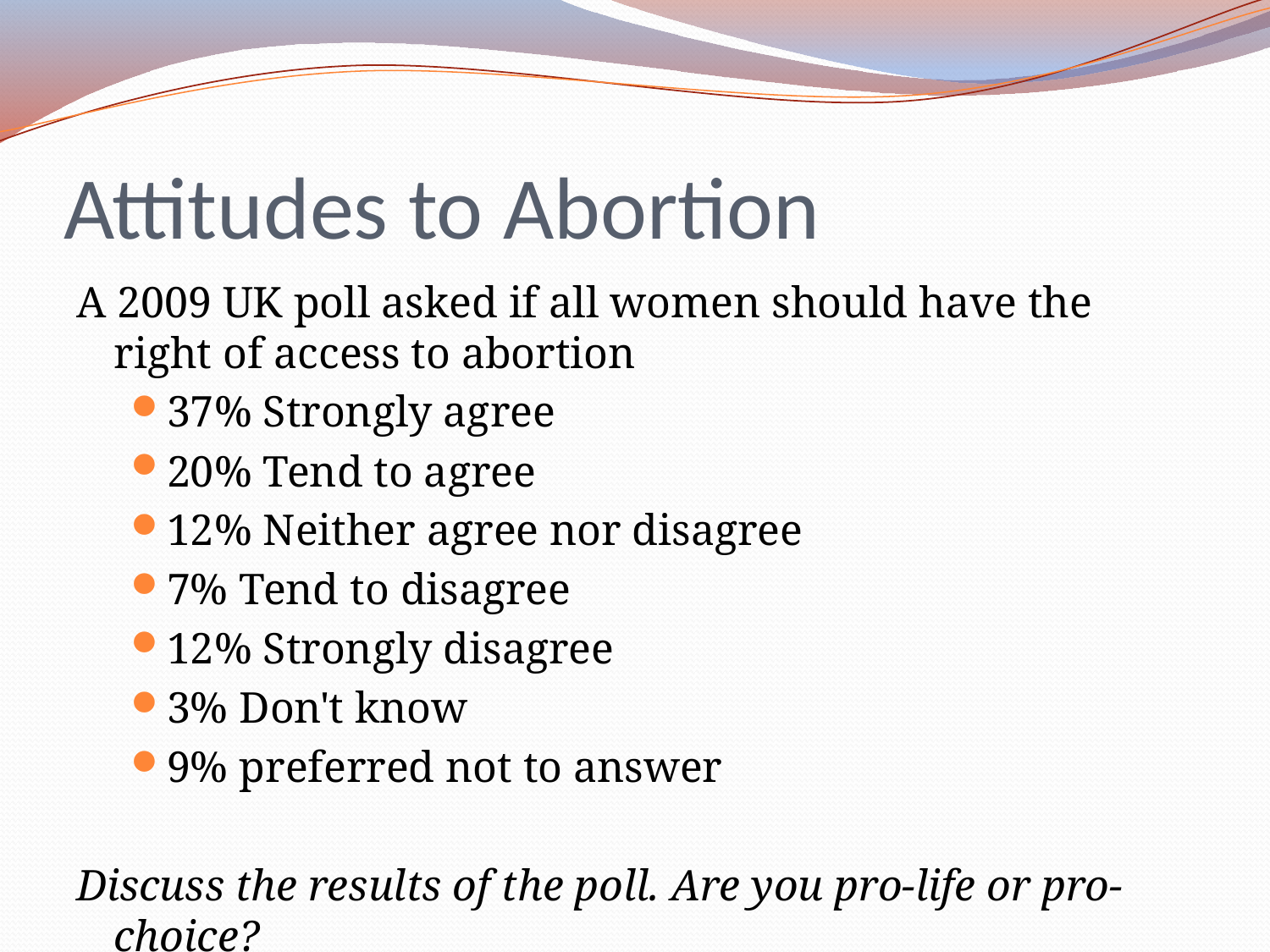

# Attitudes to Abortion
A 2009 UK poll asked if all women should have the right of access to abortion
37% Strongly agree
20% Tend to agree
12% Neither agree nor disagree
7% Tend to disagree
12% Strongly disagree
3% Don't know
9% preferred not to answer

Discuss the results of the poll. Are you pro-life or pro-choice?